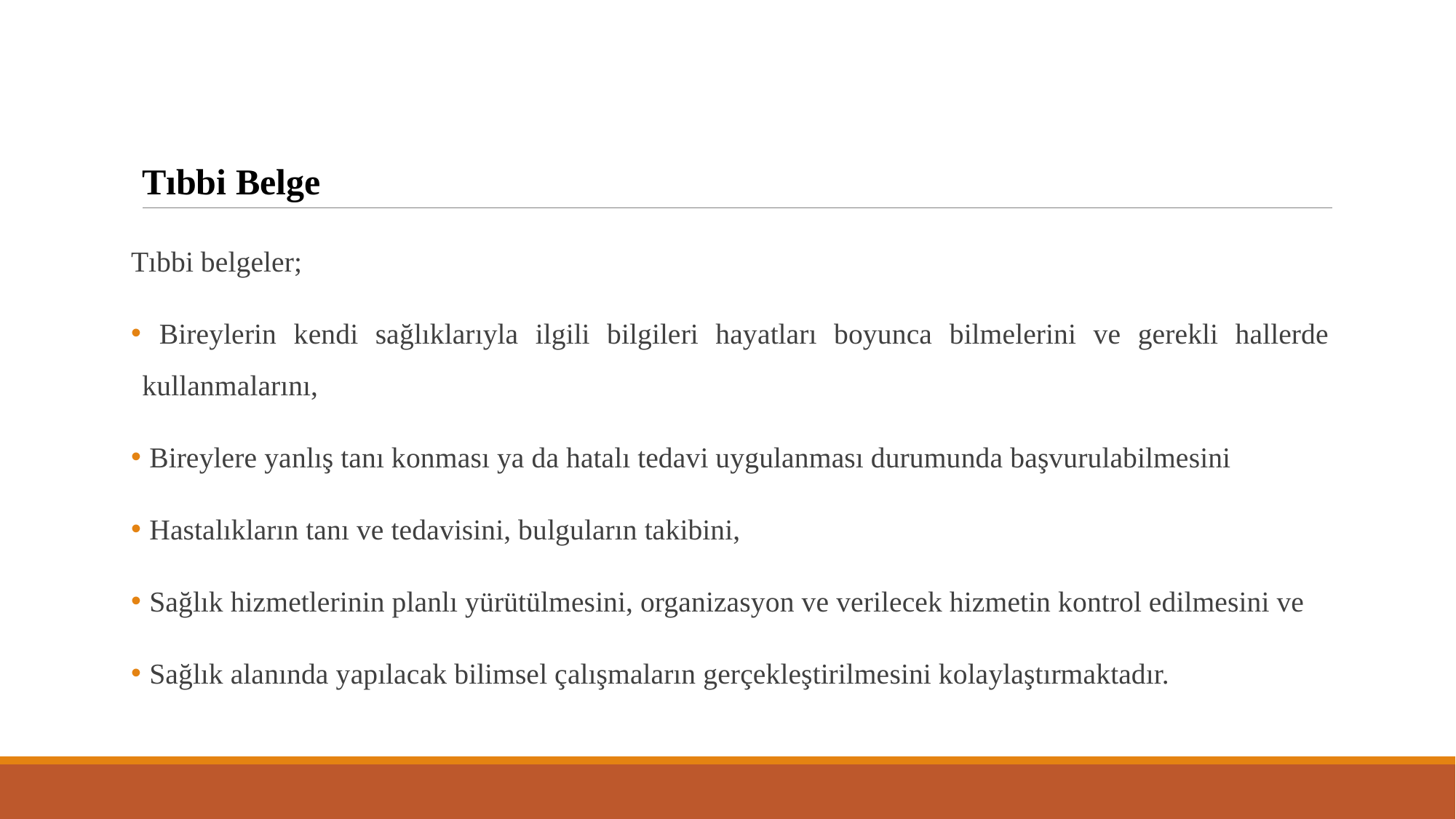

# Tıbbi Belge
Tıbbi belgeler;
 Bireylerin kendi sağlıklarıyla ilgili bilgileri hayatları boyunca bilmelerini ve gerekli hallerde kullanmalarını,
 Bireylere yanlış tanı konması ya da hatalı tedavi uygulanması durumunda başvurulabilmesini
 Hastalıkların tanı ve tedavisini, bulguların takibini,
 Sağlık hizmetlerinin planlı yürütülmesini, organizasyon ve verilecek hizmetin kontrol edilmesini ve
 Sağlık alanında yapılacak bilimsel çalışmaların gerçekleştirilmesini kolaylaştırmaktadır.